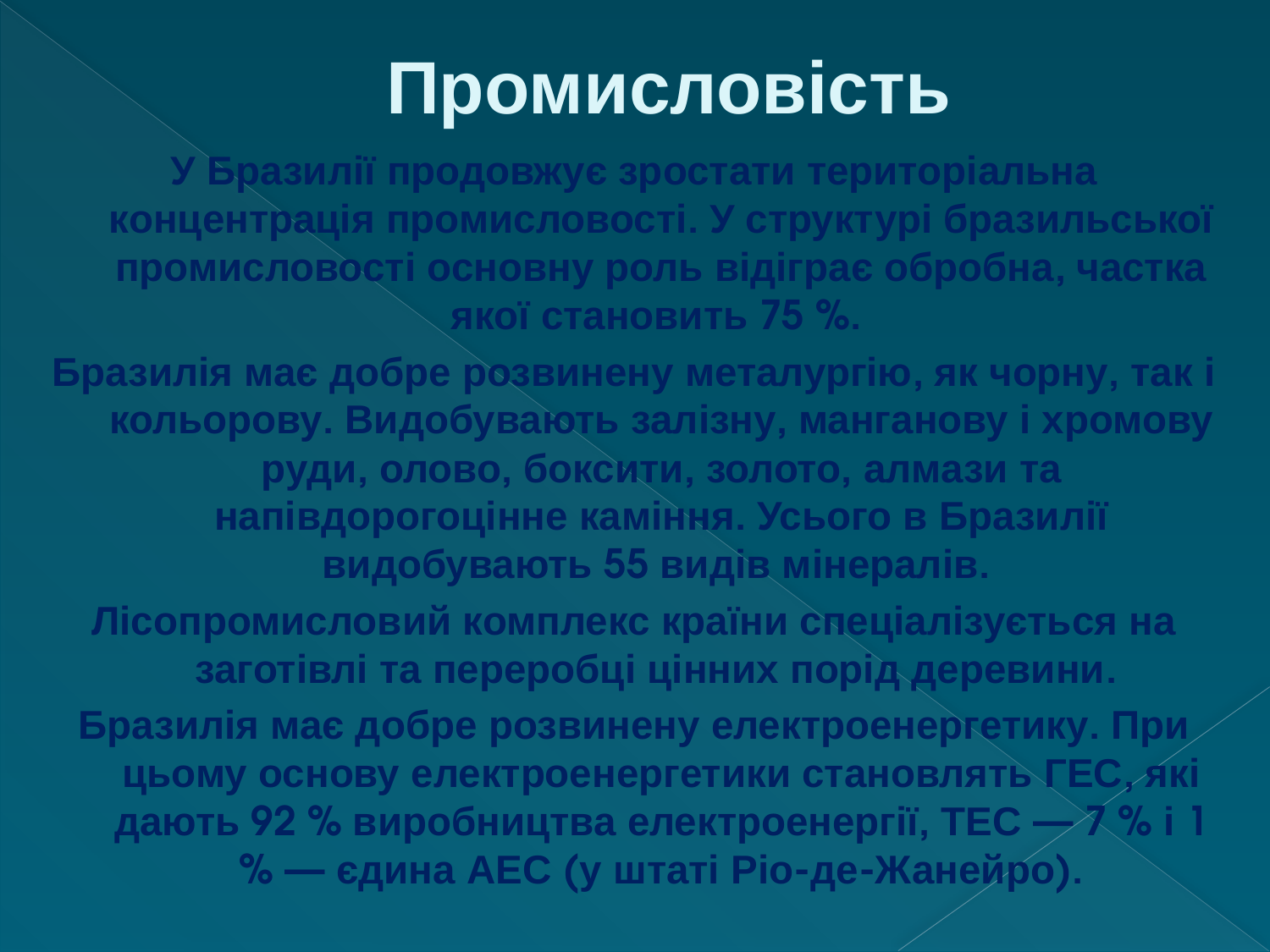

# Промисловість
У Бразилії продовжує зростати територіальна концентрація промисловості. У структурі бразильської промисловості основну роль відіграє обробна, частка якої становить 75 %.
Бразилія має добре розвинену металургію, як чорну, так і кольорову. Видобувають залізну, манганову і хромову руди, олово, боксити, золото, алмази та напівдорогоцінне каміння. Усього в Бразилії видобувають 55 видів мінералів.
Лісопромисловий комплекс країни спеціалізується на заготівлі та переробці цінних порід деревини.
Бразилія має добре розвинену електроенергетику. При цьому основу електроенергетики становлять ГЕС, які дають 92 % виробництва електроенергії, ТЕС — 7 % і 1 % — єдина АЕС (у штаті Ріо-де-Жанейро).